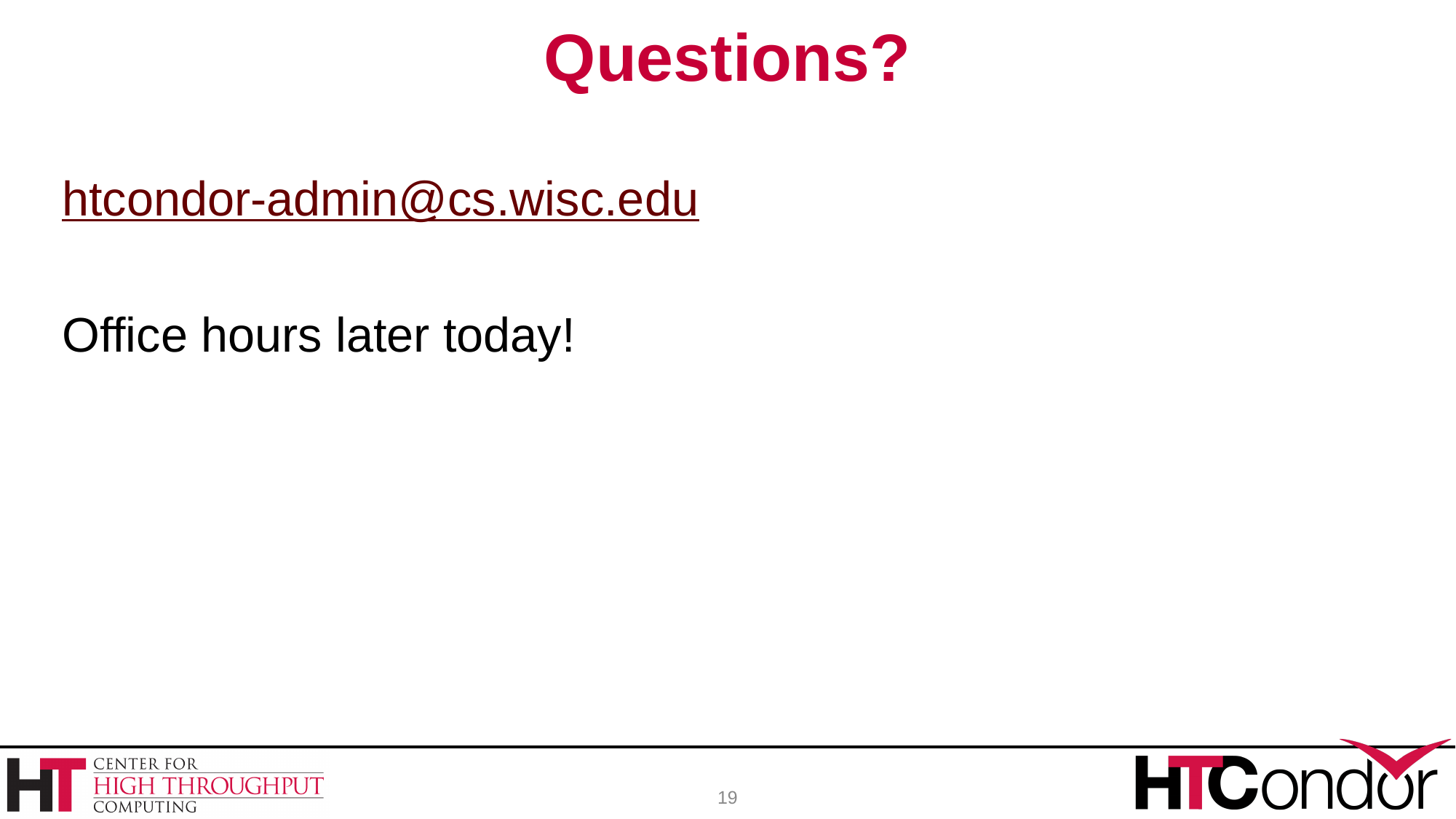

# Questions?
htcondor-admin@cs.wisc.edu

Office hours later today!
19